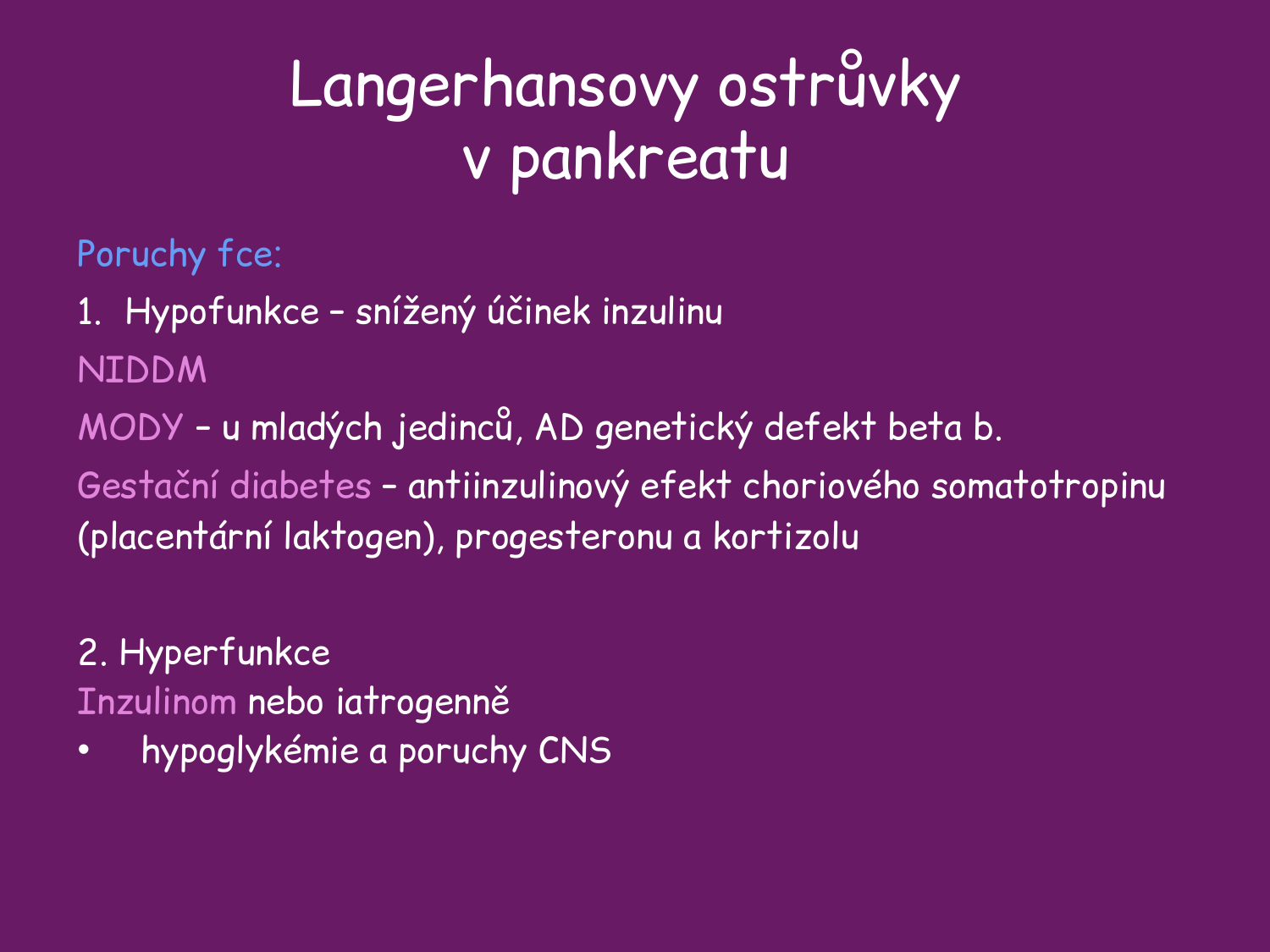

# Langerhansovy ostrůvky v pankreatu
Poruchy fce:
Hypofunkce – snížený účinek inzulinu
NIDDM
MODY – u mladých jedinců, AD genetický defekt beta b.
Gestační diabetes – antiinzulinový efekt choriového somatotropinu (placentární laktogen), progesteronu a kortizolu

2. Hyperfunkce
Inzulinom nebo iatrogenně
hypoglykémie a poruchy CNS